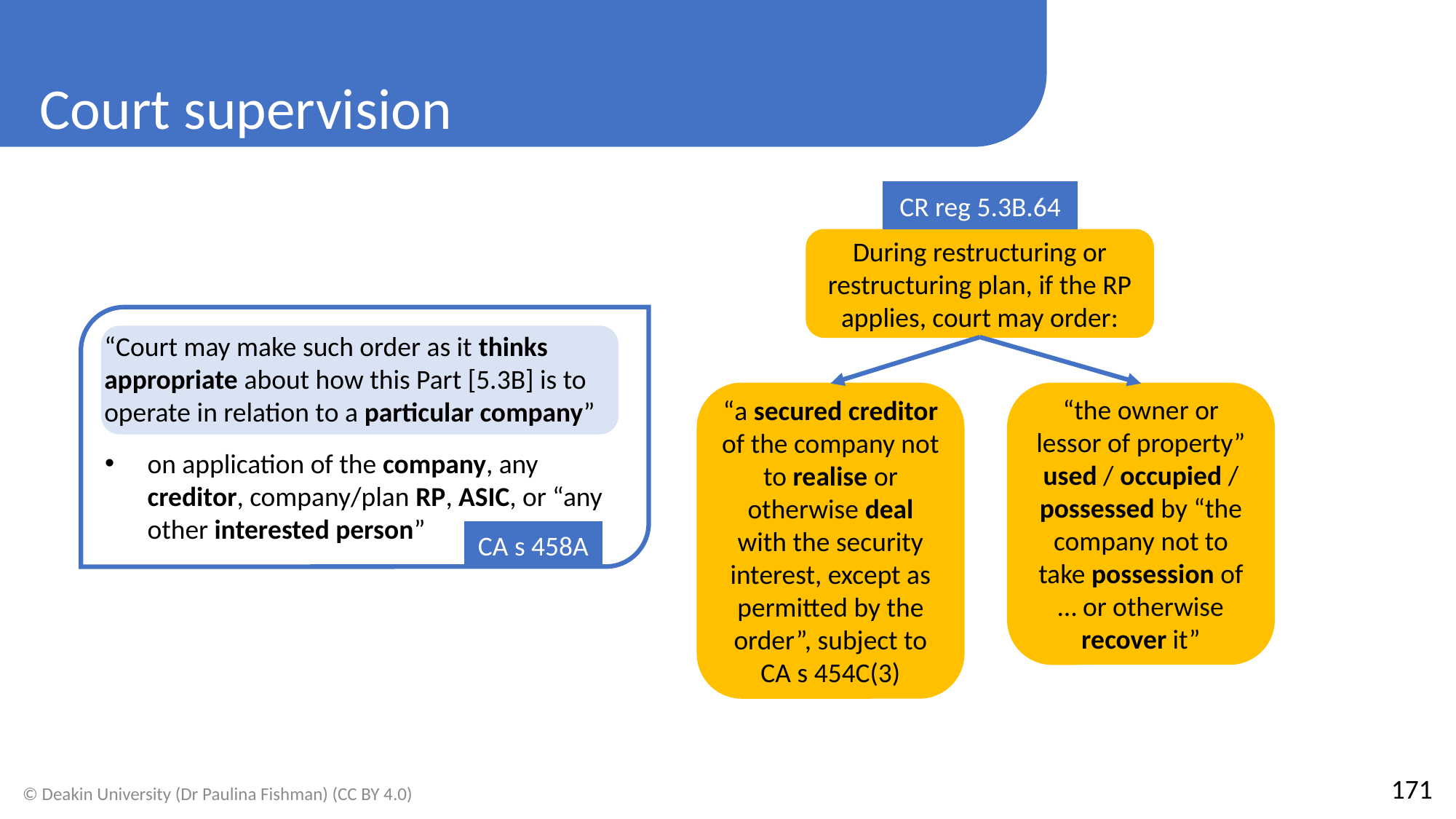

Court supervision
CR reg 5.3B.64
During restructuring or restructuring plan, if the RP applies, court may order:
“Court may make such order as it thinks appropriate about how this Part [5.3B] is to operate in relation to a particular company”
on application of the company, any creditor, company/plan RP, ASIC, or “any other interested person”

“a secured creditor of the company not to realise or otherwise deal with the security interest, except as permitted by the order”, subject to CA s 454C(3)
“the owner or lessor of property” used / occupied / possessed by “the company not to take possession of … or otherwise recover it”
CA s 458A
171
© Deakin University (Dr Paulina Fishman) (CC BY 4.0)